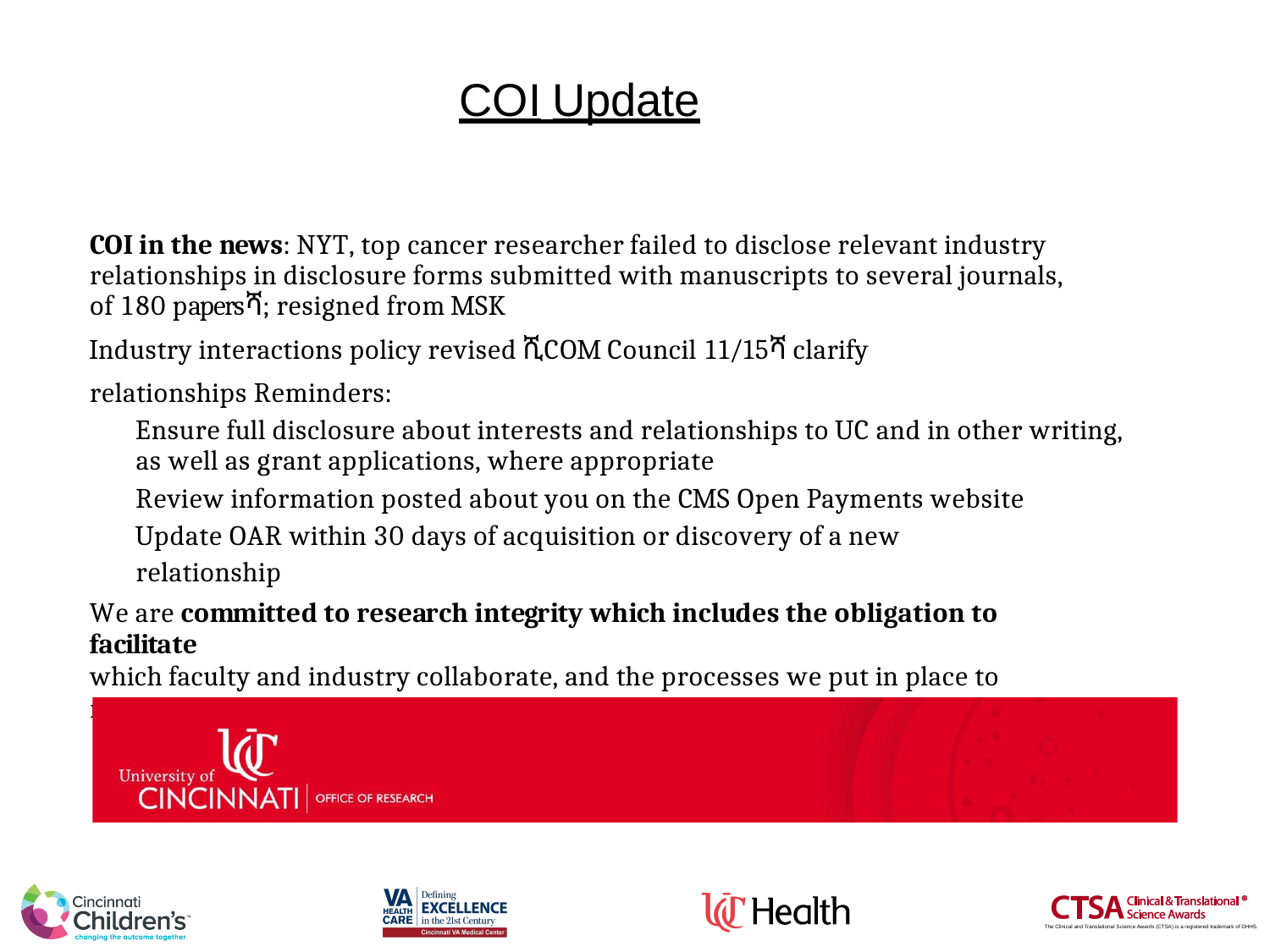

# COI Update
COI in the news: NYT, top cancer researcher failed to disclose relevant industry relationships in disclosure forms submitted with manuscripts to several journals, of 180 papersሻ; resigned from MSK
Industry interactions policy revised ሺCOM Council 11/15ሻ clarify relationships Reminders:
Ensure full disclosure about interests and relationships to UC and in other writing, as well as grant applications, where appropriate
Review information posted about you on the CMS Open Payments website Update OAR within 30 days of acquisition or discovery of a new relationship
We are committed to research integrity which includes the obligation to facilitate
which faculty and industry collaborate, and the processes we put in place to review and